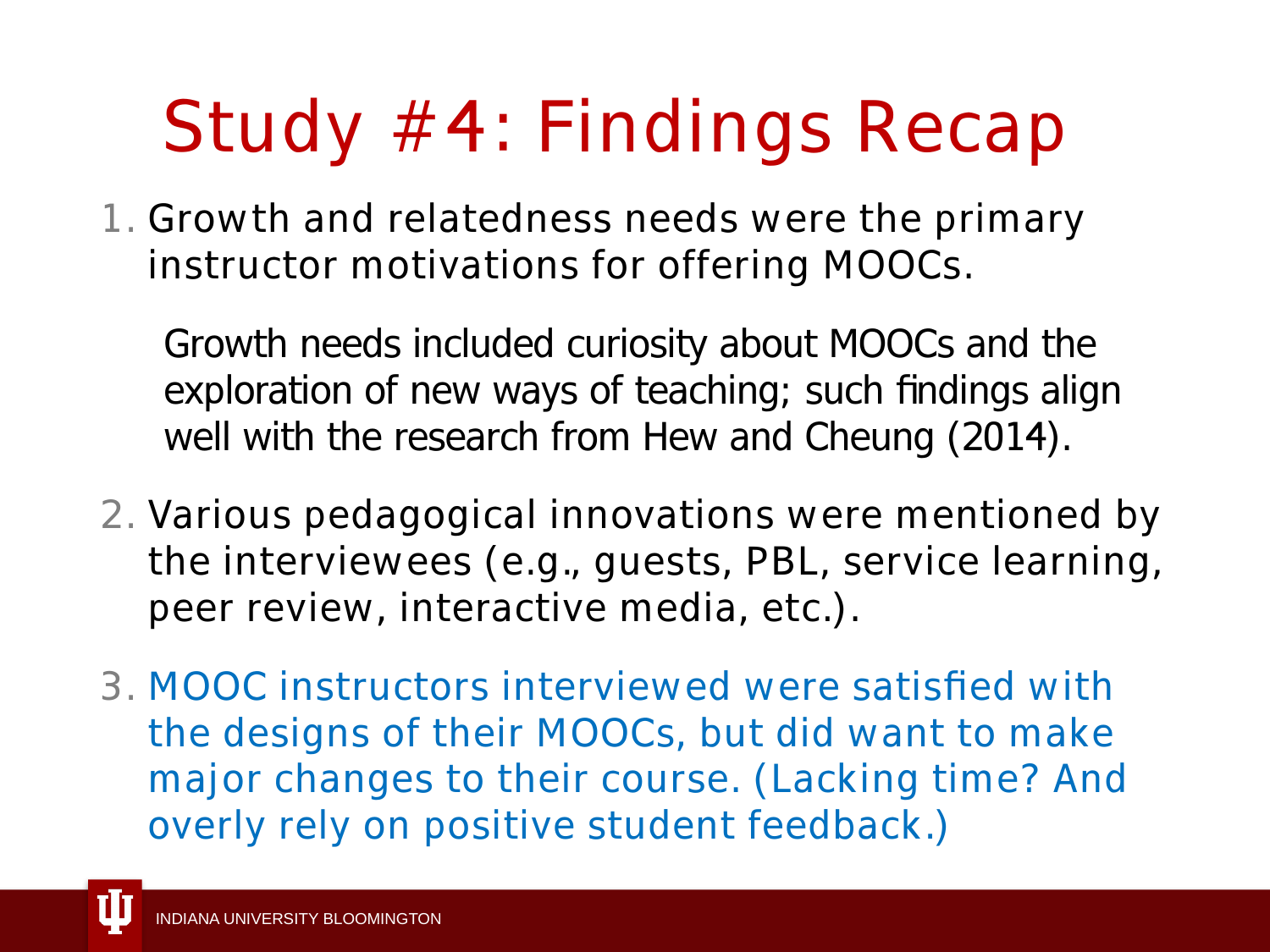

# Study #4: Findings Recap
Growth and relatedness needs were the primary instructor motivations for offering MOOCs.
Growth needs included curiosity about MOOCs and the exploration of new ways of teaching; such findings align well with the research from Hew and Cheung (2014).
Various pedagogical innovations were mentioned by the interviewees (e.g., guests, PBL, service learning, peer review, interactive media, etc.).
MOOC instructors interviewed were satisfied with the designs of their MOOCs, but did want to make major changes to their course. (Lacking time? And overly rely on positive student feedback.)